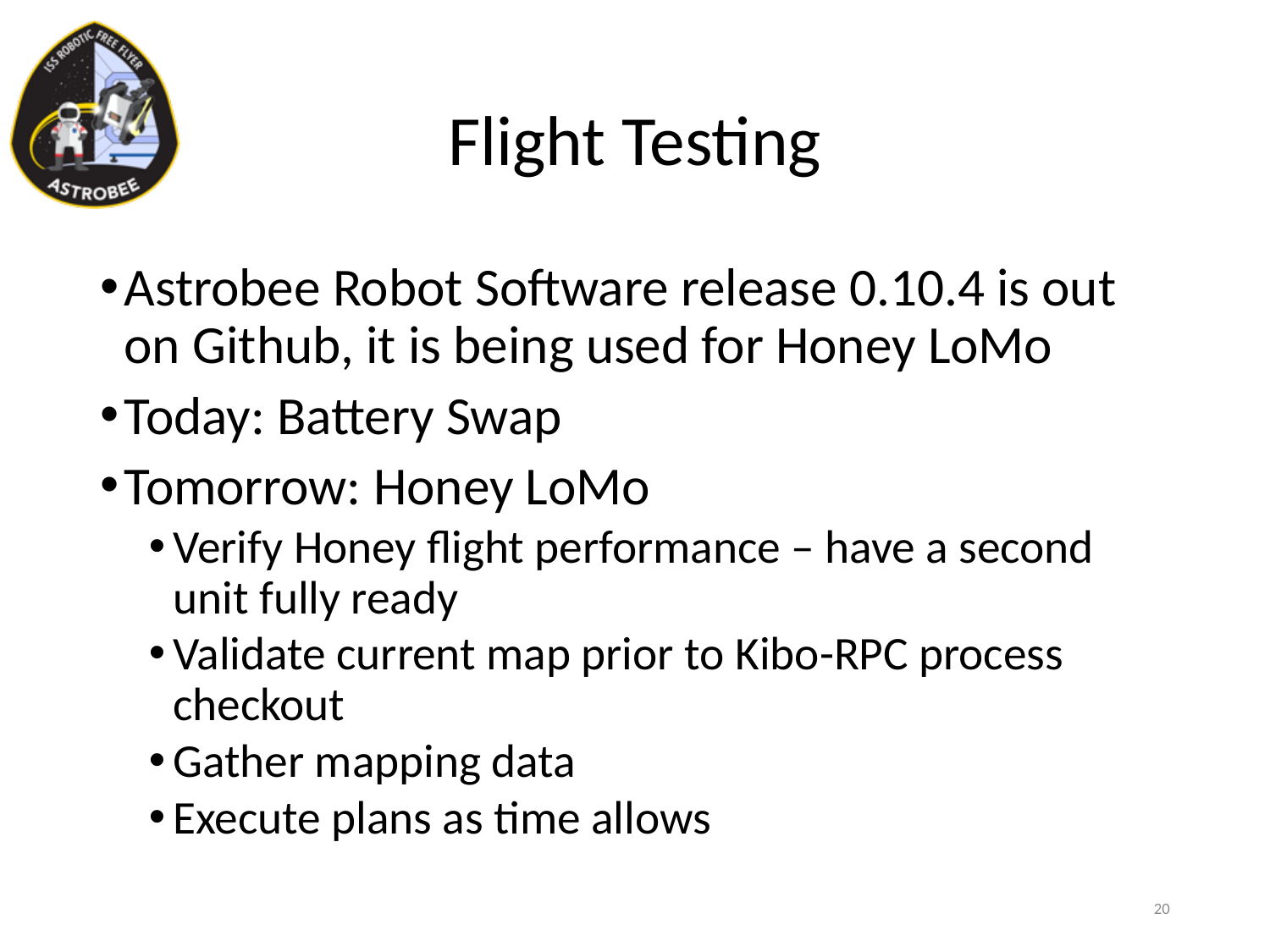

# Flight Testing
Astrobee Robot Software release 0.10.4 is out on Github, it is being used for Honey LoMo
Today: Battery Swap
Tomorrow: Honey LoMo
Verify Honey flight performance – have a second unit fully ready
Validate current map prior to Kibo-RPC process checkout
Gather mapping data
Execute plans as time allows
20